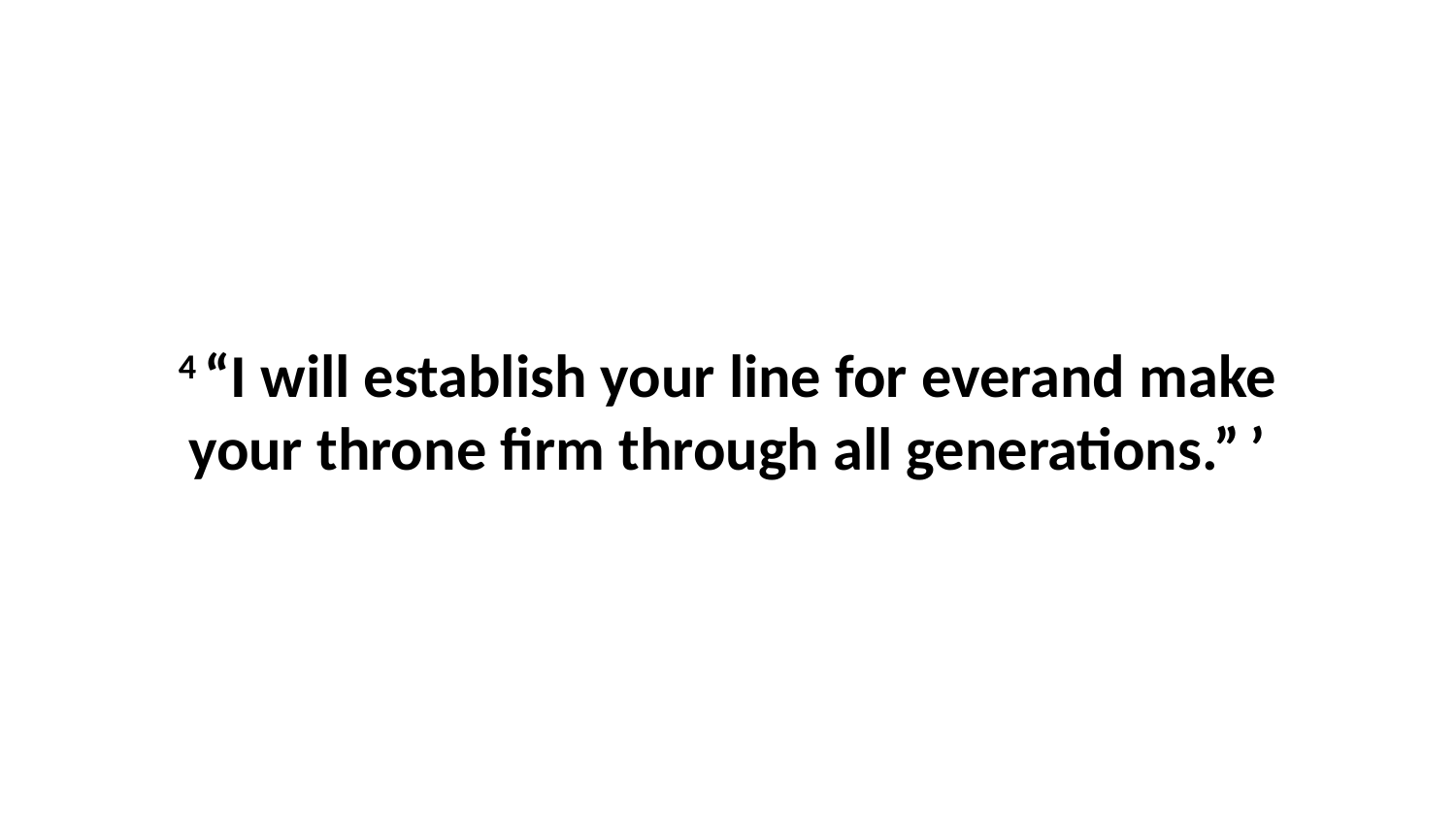

4 “I will establish your line for everand make your throne firm through all generations.” ’